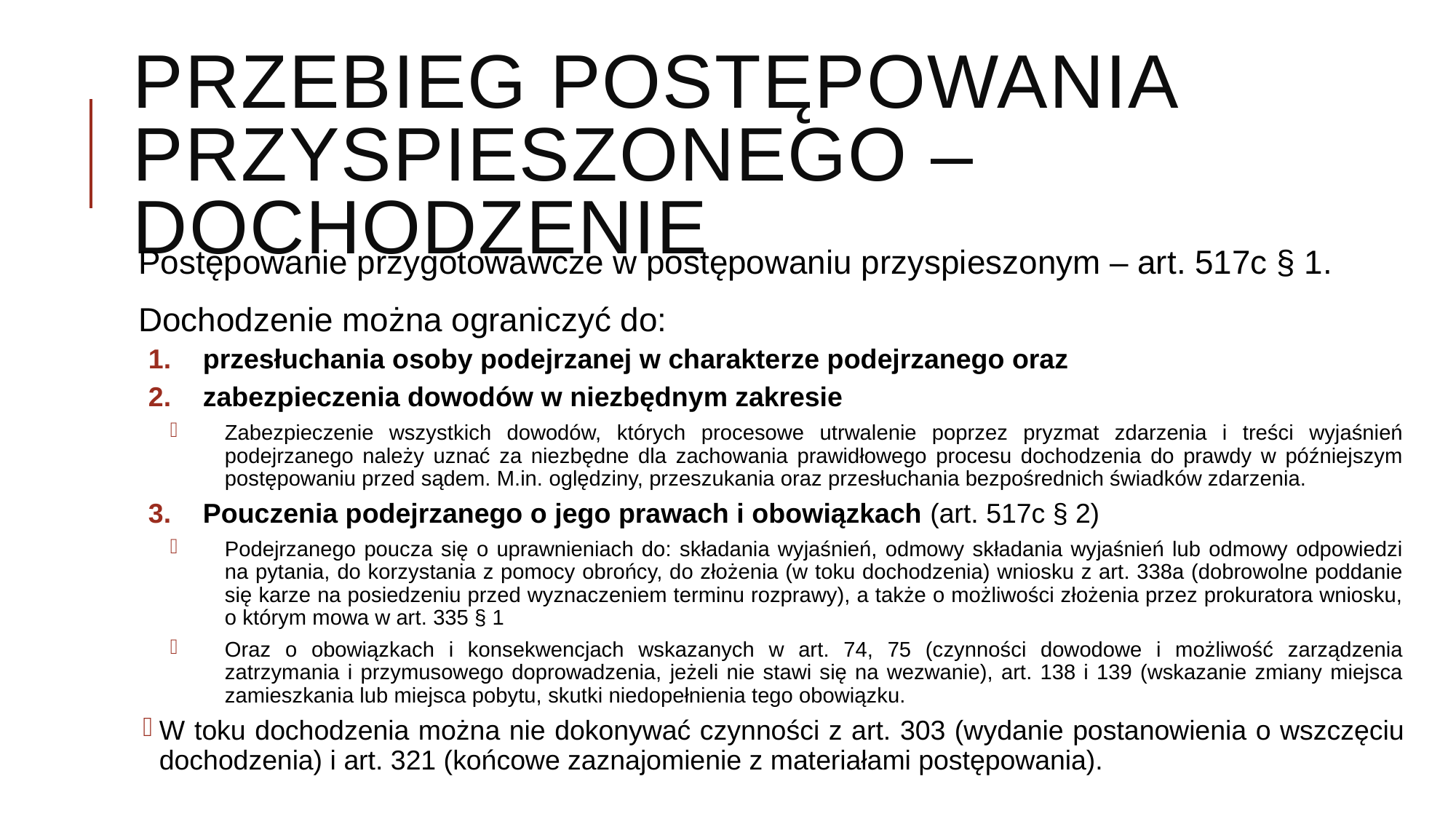

# Przebieg postępowania przyspieszonego – dochodzenie
Postępowanie przygotowawcze w postępowaniu przyspieszonym – art. 517c § 1.
Dochodzenie można ograniczyć do:
przesłuchania osoby podejrzanej w charakterze podejrzanego oraz
zabezpieczenia dowodów w niezbędnym zakresie
Zabezpieczenie wszystkich dowodów, których procesowe utrwalenie poprzez pryzmat zdarzenia i treści wyjaśnień podejrzanego należy uznać za niezbędne dla zachowania prawidłowego procesu dochodzenia do prawdy w późniejszym postępowaniu przed sądem. M.in. oględziny, przeszukania oraz przesłuchania bezpośrednich świadków zdarzenia.
Pouczenia podejrzanego o jego prawach i obowiązkach (art. 517c § 2)
Podejrzanego poucza się o uprawnieniach do: składania wyjaśnień, odmowy składania wyjaśnień lub odmowy odpowiedzi na pytania, do korzystania z pomocy obrońcy, do złożenia (w toku dochodzenia) wniosku z art. 338a (dobrowolne poddanie się karze na posiedzeniu przed wyznaczeniem terminu rozprawy), a także o możliwości złożenia przez prokuratora wniosku, o którym mowa w art. 335 § 1
Oraz o obowiązkach i konsekwencjach wskazanych w art. 74, 75 (czynności dowodowe i możliwość zarządzenia zatrzymania i przymusowego doprowadzenia, jeżeli nie stawi się na wezwanie), art. 138 i 139 (wskazanie zmiany miejsca zamieszkania lub miejsca pobytu, skutki niedopełnienia tego obowiązku.
W toku dochodzenia można nie dokonywać czynności z art. 303 (wydanie postanowienia o wszczęciu dochodzenia) i art. 321 (końcowe zaznajomienie z materiałami postępowania).